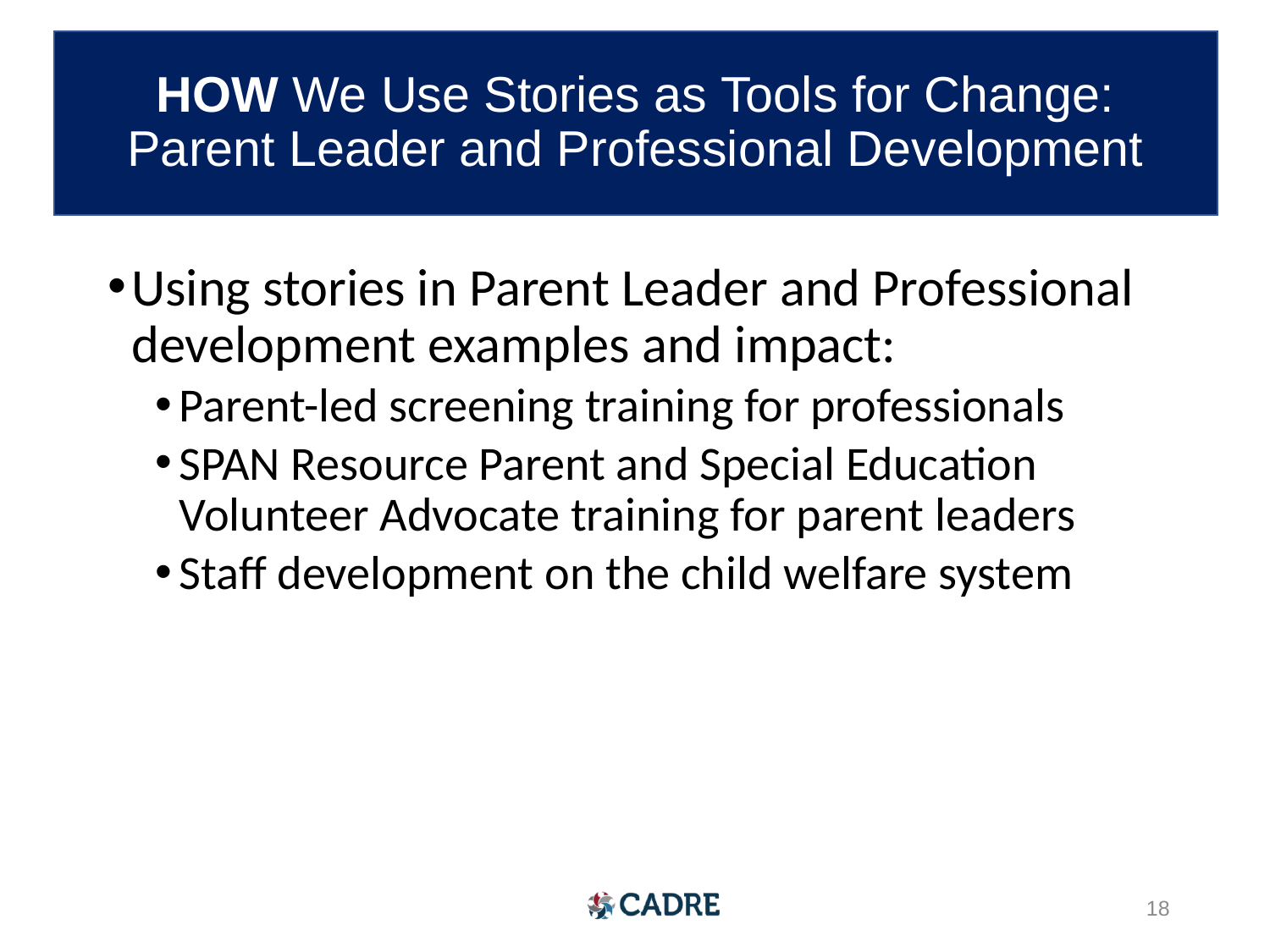

How We Use Stories as Tools for Change:
Parent Leader and Professional Development
HOW We Use Stories as Tools for Change:
Parent Leader and Professional Development
Using stories in Parent Leader and Professional development examples and impact:
Parent-led screening training for professionals
SPAN Resource Parent and Special Education Volunteer Advocate training for parent leaders
Staff development on the child welfare system

18